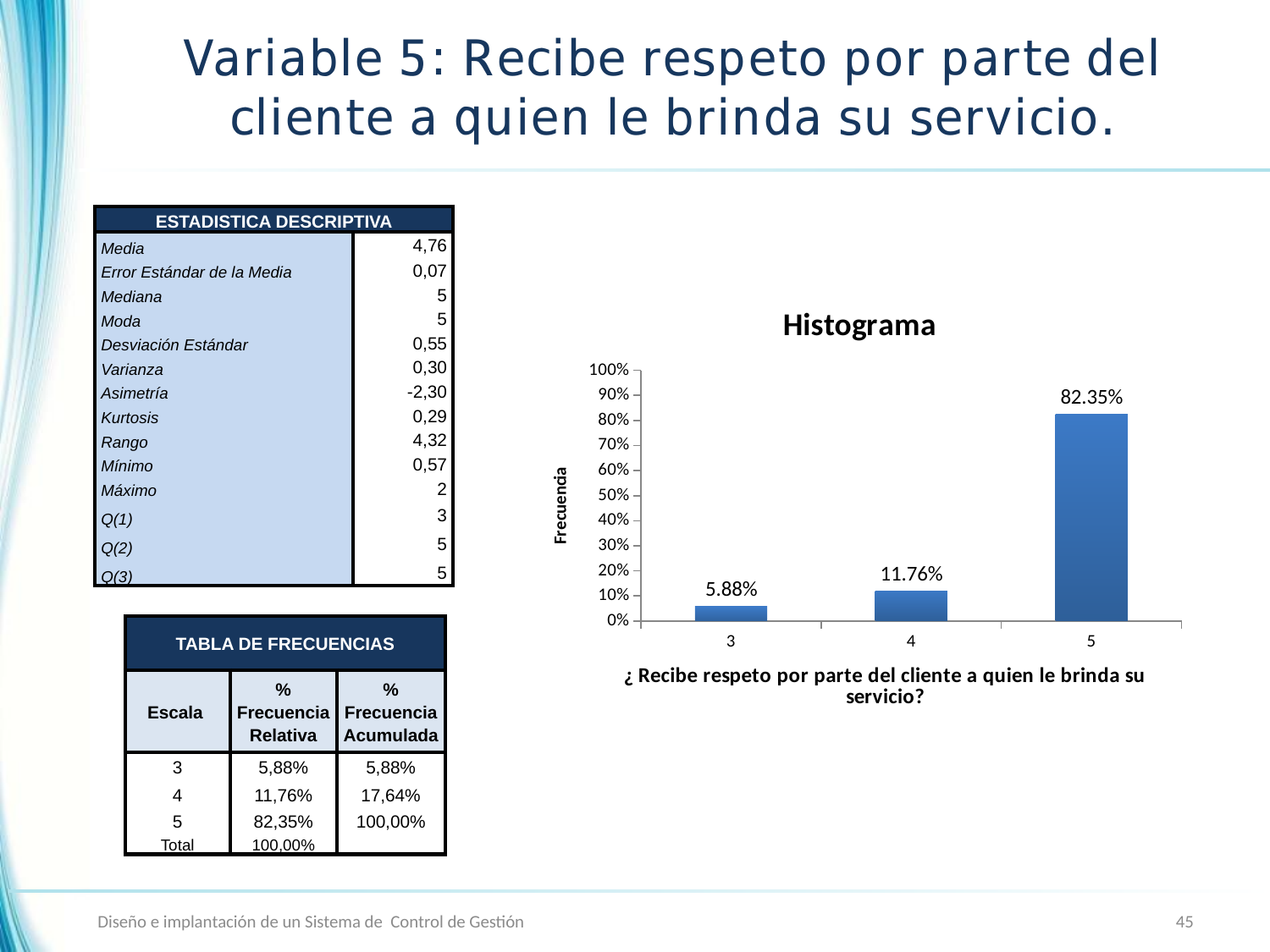

# Variable 5: Recibe respeto por parte del cliente a quien le brinda su servicio.
| ESTADISTICA DESCRIPTIVA |  |
| --- | --- |
| Media | 4,76 |
| Error Estándar de la Media | 0,07 |
| Mediana | 5 |
| Moda | 5 |
| Desviación Estándar | 0,55 |
| Varianza | 0,30 |
| Asimetría | -2,30 |
| Kurtosis | 0,29 |
| Rango | 4,32 |
| Mínimo | 0,57 |
| Máximo | 2 |
| Q(1) | 3 |
| Q(2) | 5 |
| Q(3) | 5 |

### Chart: Histograma

| Category |  |
|---|---|
| 3 | 0.05880000000000001 |
| 4 | 0.11760000000000002 |
| 5 | 0.8235 |
| TABLA DE FRECUENCIAS |  |  |
| --- | --- | --- |
| Escala | % Frecuencia Relativa | % Frecuencia Acumulada |
| 3 | 5,88% | 5,88% |
| 4 | 11,76% | 17,64% |
| 5 | 82,35% | 100,00% |
| Total | 100,00% |  |
Diseño e implantación de un Sistema de  Control de Gestión
45